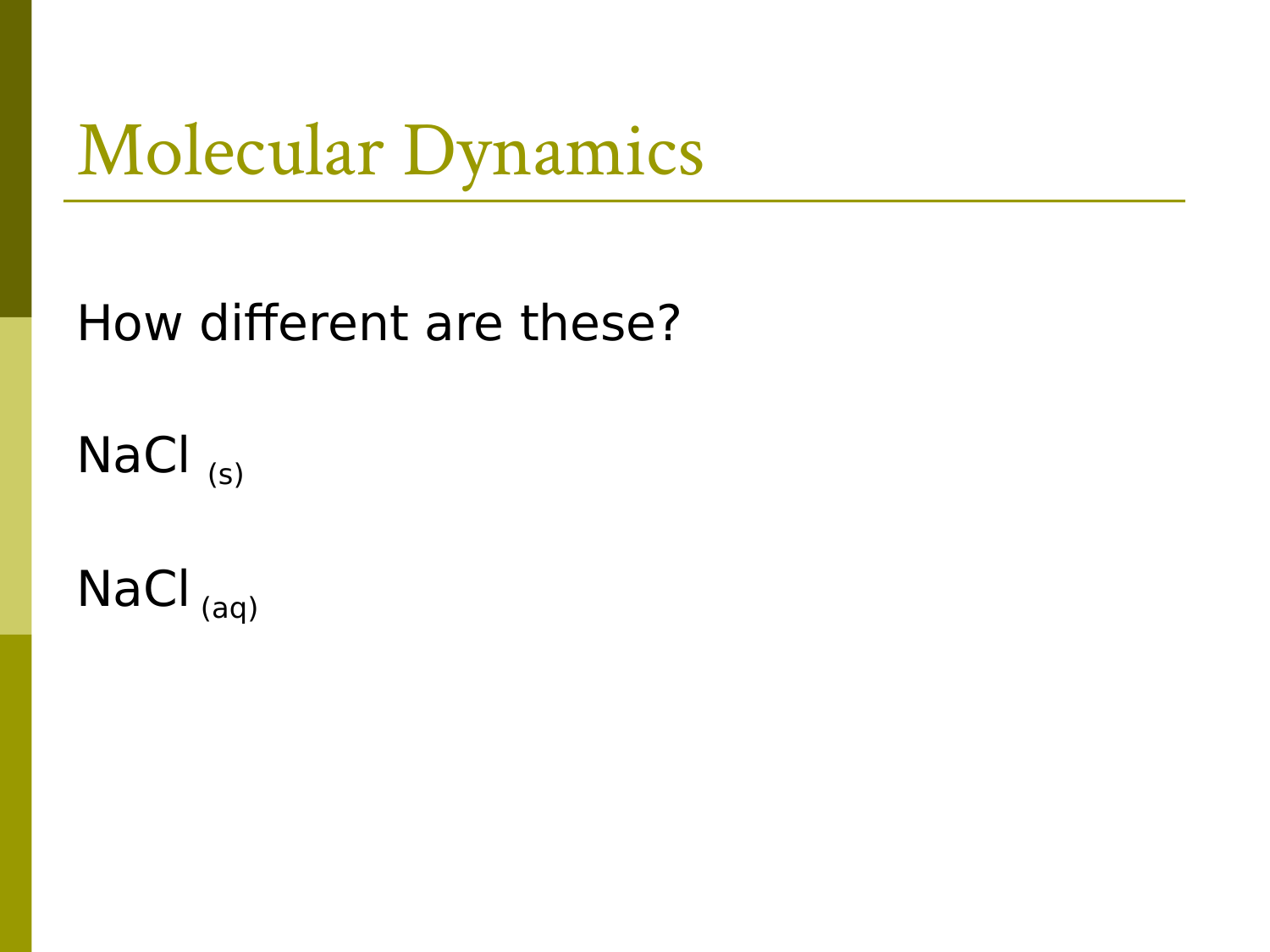

# Molecular Dynamics

How different are these?

NaCl (s)

NaCl (aq)